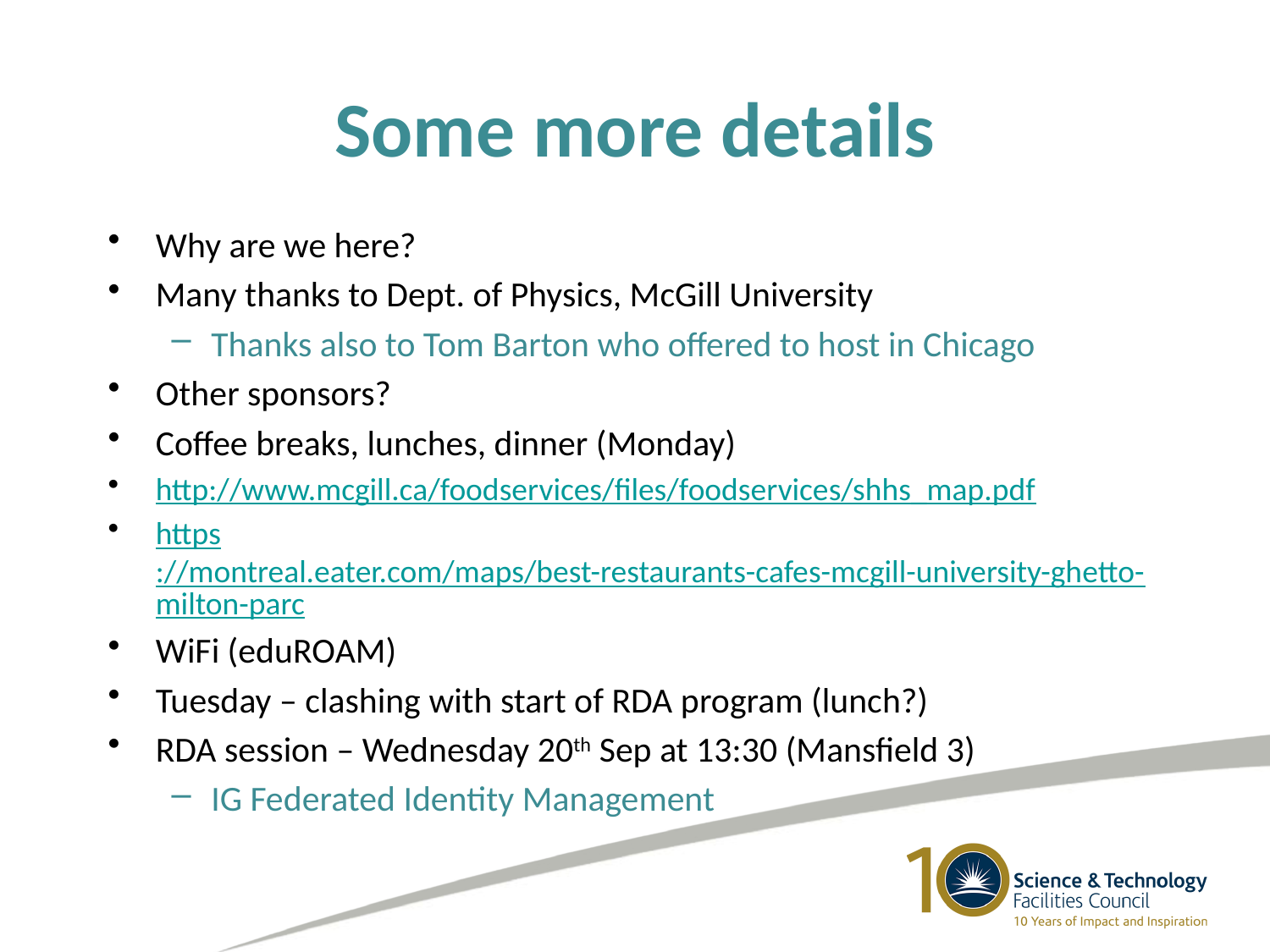

# Some more details
Why are we here?
Many thanks to Dept. of Physics, McGill University
Thanks also to Tom Barton who offered to host in Chicago
Other sponsors?
Coffee breaks, lunches, dinner (Monday)
http://www.mcgill.ca/foodservices/files/foodservices/shhs_map.pdf
https://montreal.eater.com/maps/best-restaurants-cafes-mcgill-university-ghetto-milton-parc
WiFi (eduROAM)
Tuesday – clashing with start of RDA program (lunch?)
RDA session – Wednesday 20th Sep at 13:30 (Mansfield 3)
IG Federated Identity Management